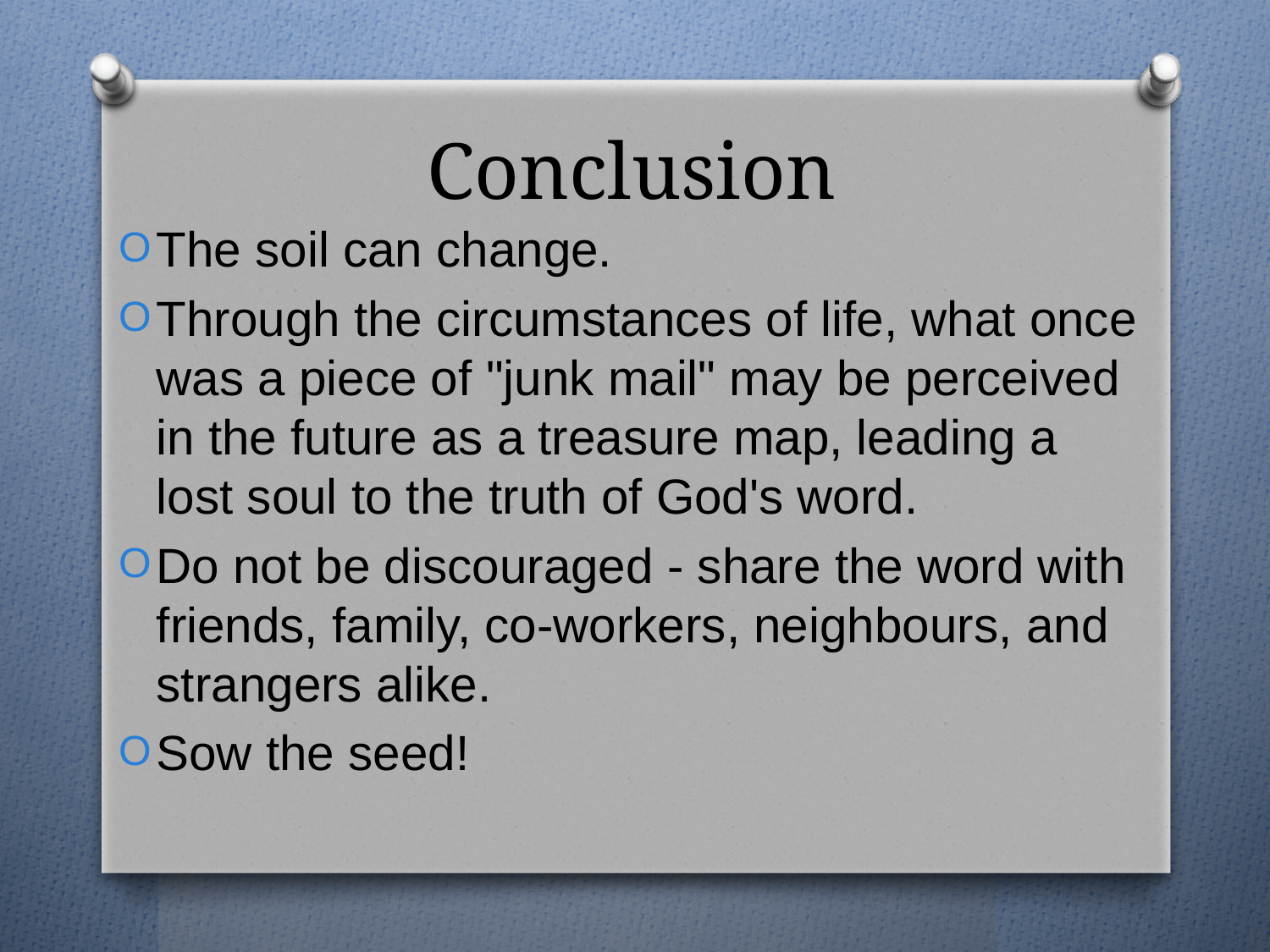

# Conclusion
The soil can change.
Through the circumstances of life, what once was a piece of "junk mail" may be perceived in the future as a treasure map, leading a lost soul to the truth of God's word.
Do not be discouraged - share the word with friends, family, co-workers, neighbours, and strangers alike.
Sow the seed!